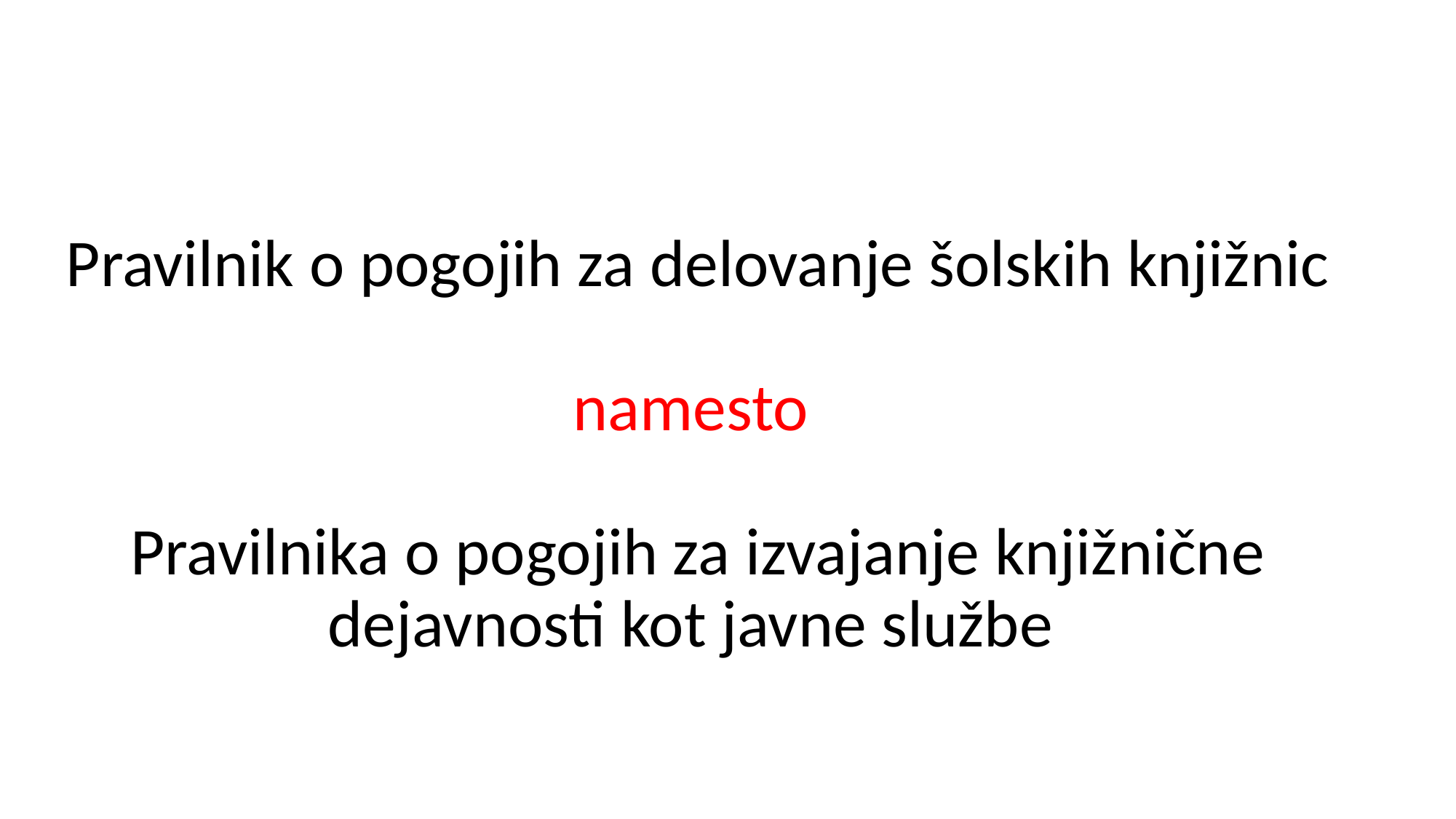

# Pravilnik o pogojih za delovanje šolskih knjižnic namesto Pravilnika o pogojih za izvajanje knjižnične dejavnosti kot javne službe